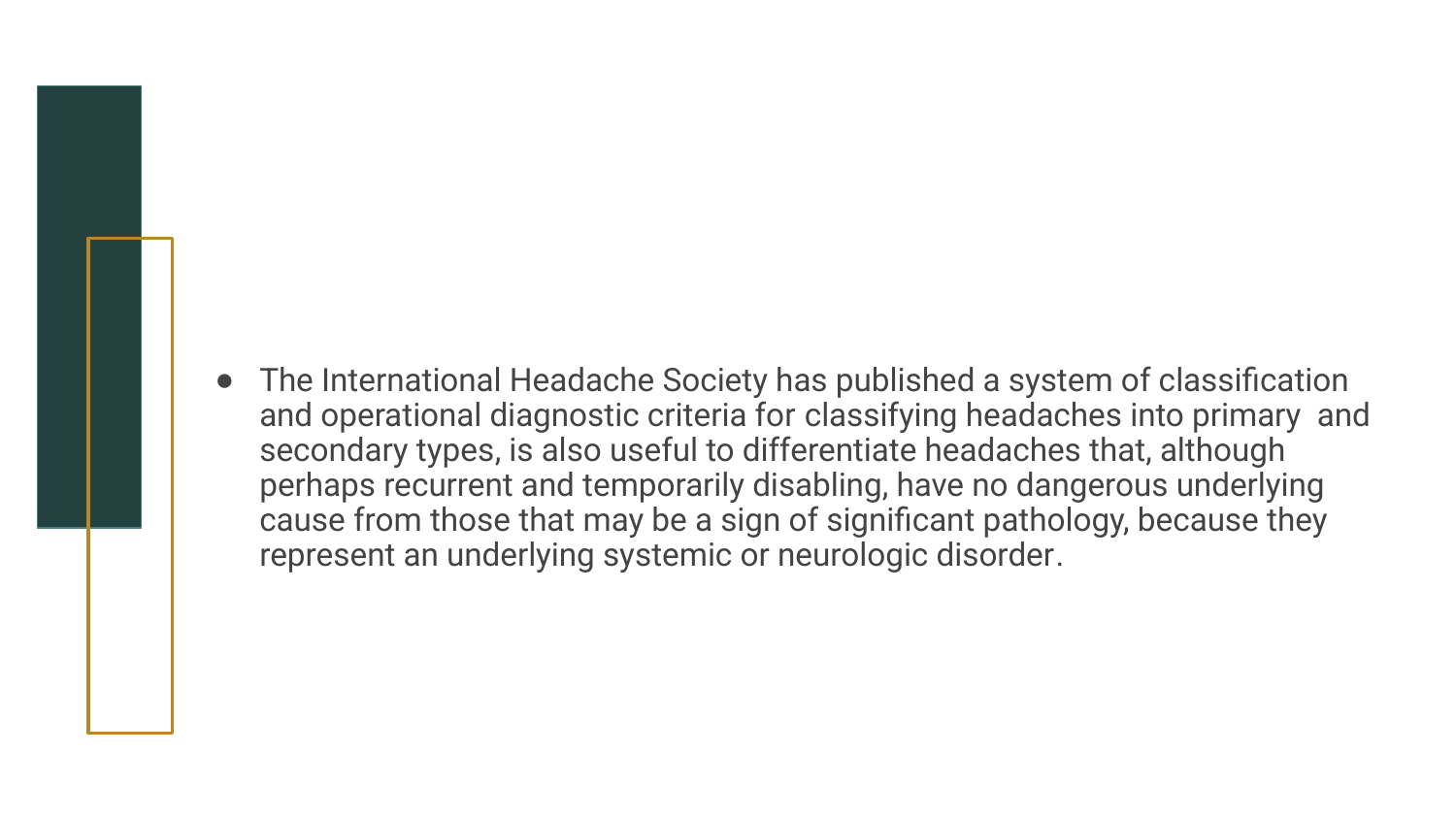

#

The International Headache Society has published a system of classification and operational diagnostic criteria for classifying headaches into primary  and secondary types, is also useful to differentiate headaches that, although perhaps recurrent and temporarily disabling, have no dangerous underlying cause from those that may be a sign of significant pathology, because they represent an underlying systemic or neurologic disorder.